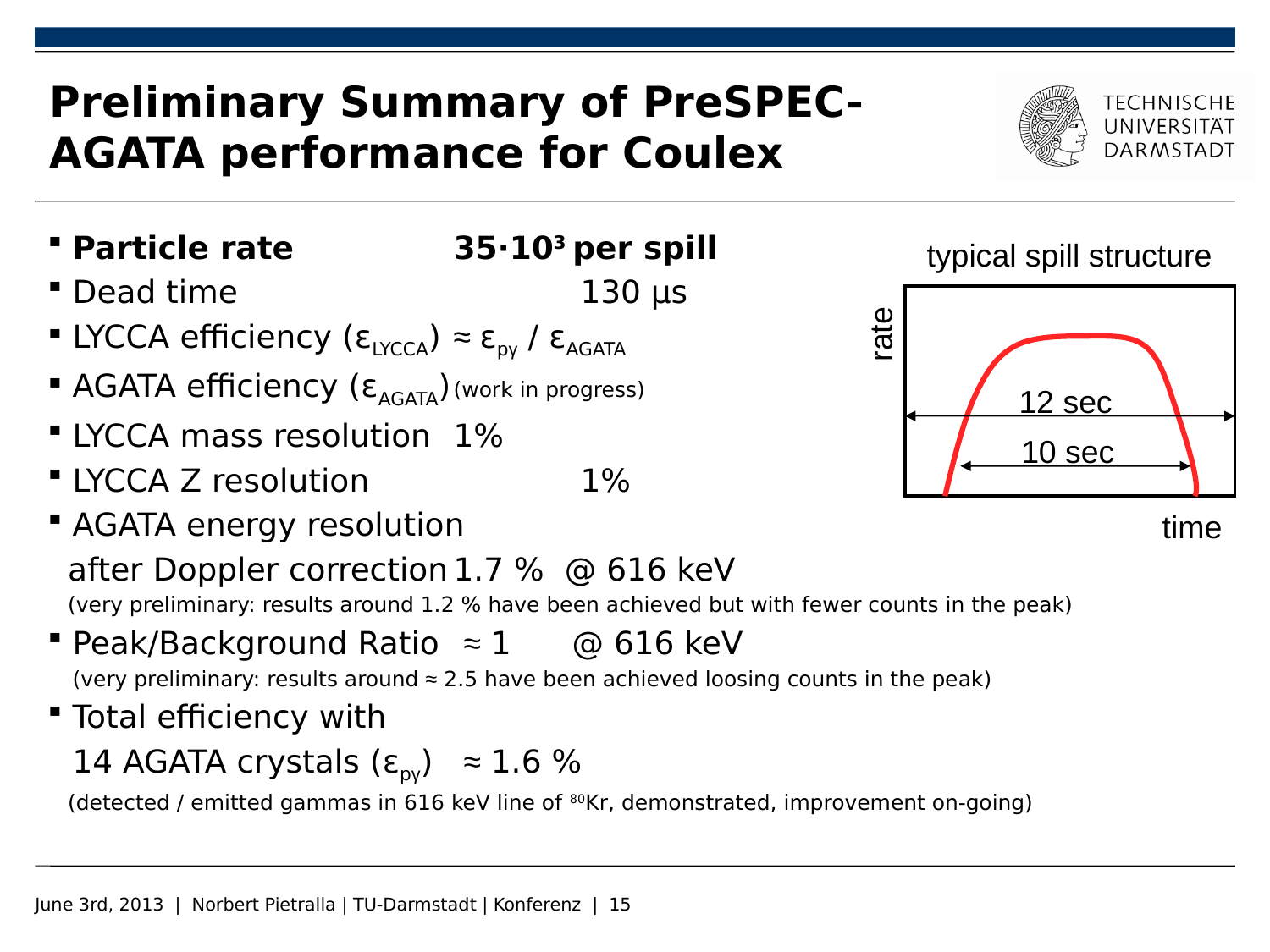

# Preliminary Summary of PreSPEC-AGATA performance for Coulex
Particle rate 		35·103 per spill
Dead time			130 μs
LYCCA efficiency (εLYCCA)	≈ εpγ / εAGATA
AGATA efficiency (εAGATA)	(work in progress)
LYCCA mass resolution	1%
LYCCA Z resolution		1%
AGATA energy resolution
  after Doppler correction	1.7 %  @ 616 keV
   (very preliminary: results around 1.2 % have been achieved but with fewer counts in the peak)
Peak/Background Ratio	 ≈ 1      @ 616 keV
 	(very preliminary: results around ≈ 2.5 have been achieved loosing counts in the peak)
Total efficiency with
	14 AGATA crystals (εpγ) 	 ≈ 1.6 %
   (detected / emitted gammas in 616 keV line of 80Kr, demonstrated, improvement on-going)

typical spill structure

rate

12 sec

10 sec

time
June 3rd, 2013  |  Norbert Pietralla | TU-Darmstadt | Konferenz  |  15